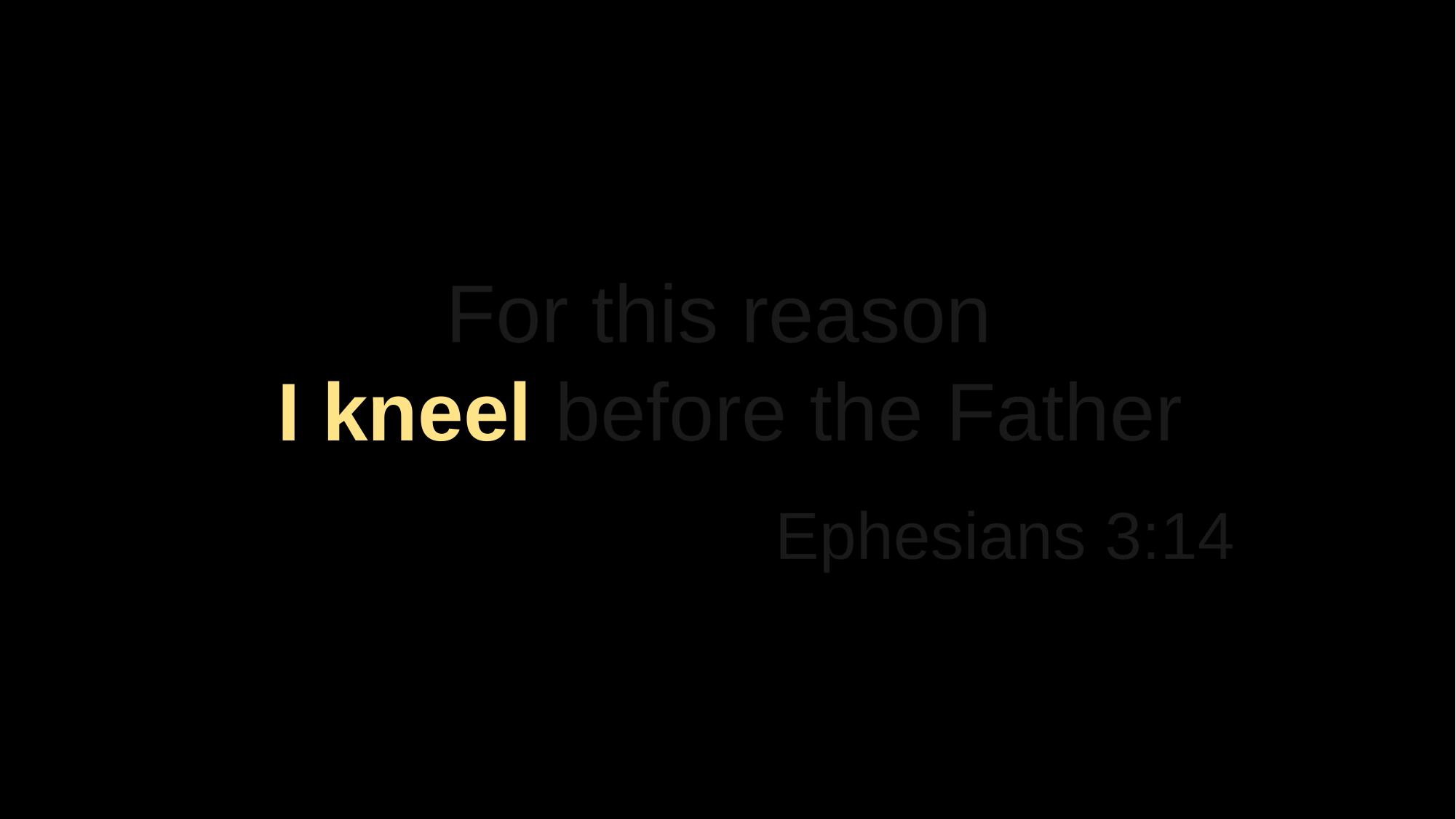

For this reason
I kneel before the Father
# Ephesians 3:14